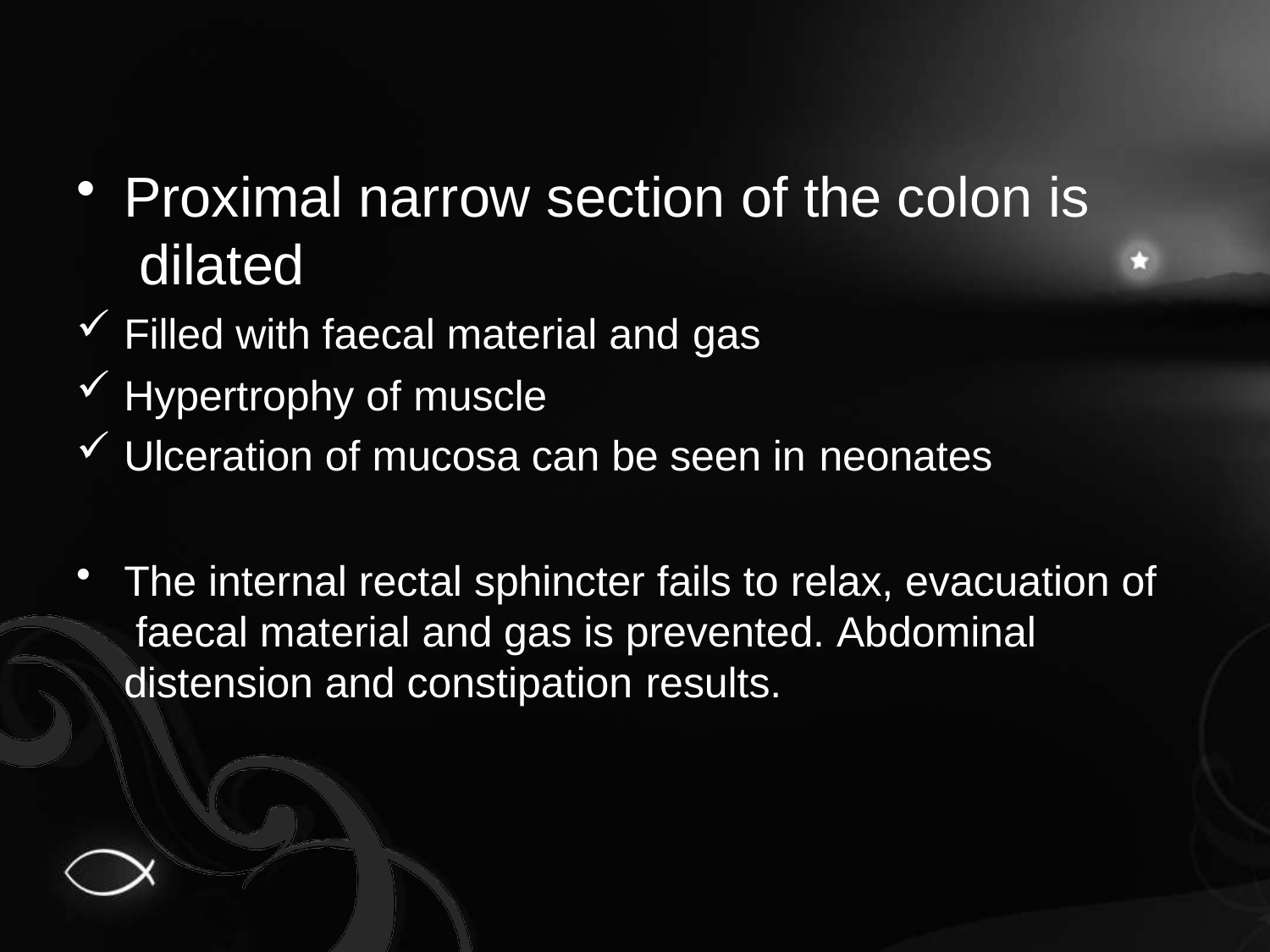

Proximal narrow section of the colon is  dilated
Filled with faecal material and gas
Hypertrophy of muscle
Ulceration of mucosa can be seen in neonates

The internal rectal sphincter fails to relax, evacuation of  faecal material and gas is prevented. Abdominal  distension and constipation results.